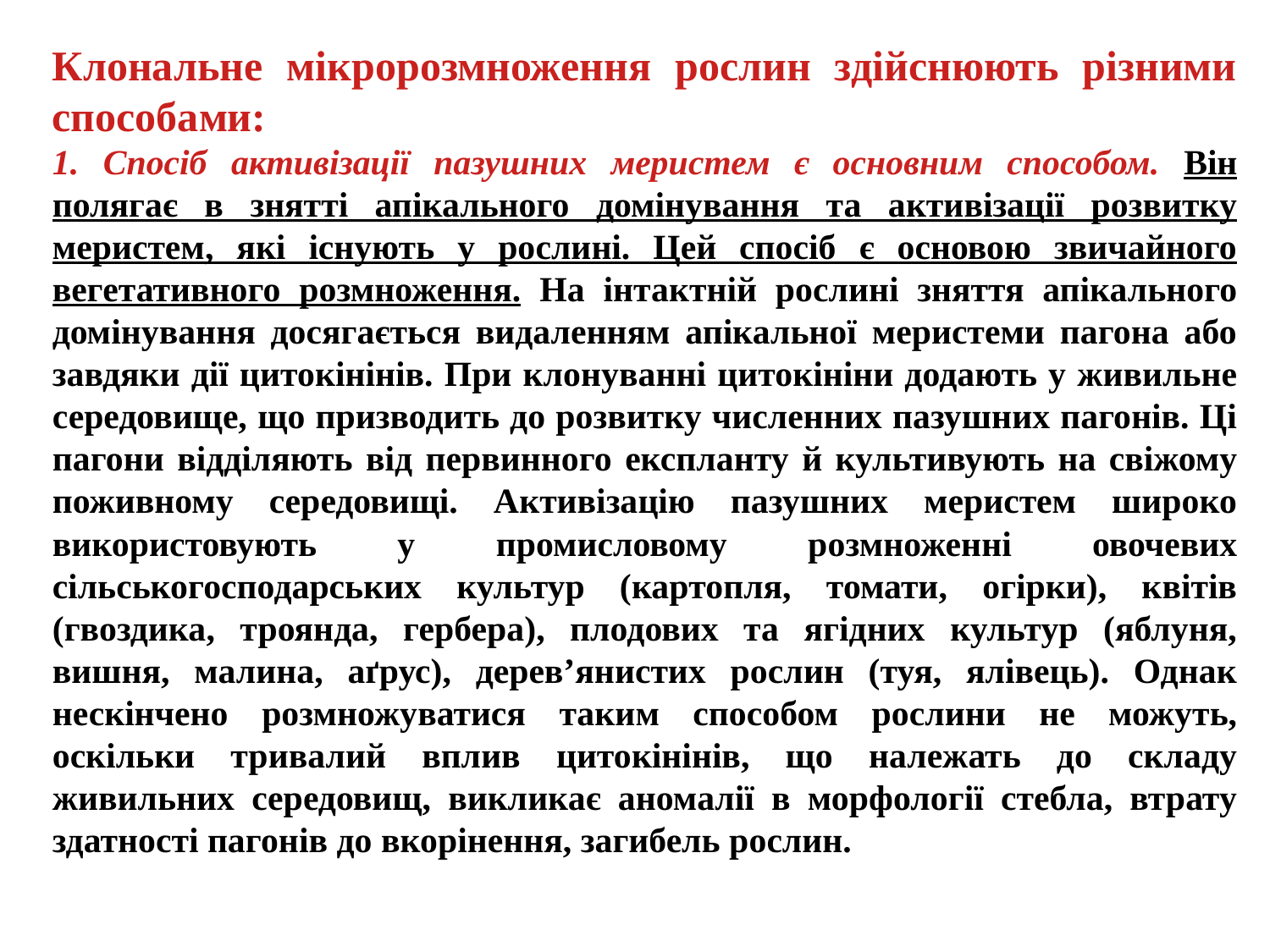

Клональне мікророзмноження рослин здійснюють різними способами:
1. Спосіб активізації пазушних меристем є основним способом. Він полягає в знятті апікального домінування та активізації розвитку меристем, які існують у рослині. Цей спосіб є основою звичайного вегетативного розмноження. На інтактній рослині зняття апікального домінування досягається видаленням апікальної меристеми пагона або завдяки дії цитокінінів. При клонуванні цитокініни додають у живильне середовище, що призводить до розвитку численних пазушних пагонів. Ці пагони відділяють від первинного експланту й культивують на свіжому поживному середовищі. Активізацію пазушних меристем широко використовують у промисловому розмноженні овочевих сільськогосподарських культур (картопля, томати, огірки), квітів (гвоздика, троянда, гербера), плодових та ягідних культур (яблуня, вишня, малина, аґрус), дерев’янистих рослин (туя, ялівець). Однак нескінчено розмножуватися таким способом рослини не можуть, оскільки тривалий вплив цитокінінів, що належать до складу живильних середовищ, викликає аномалії в морфології стебла, втрату здатності пагонів до вкорінення, загибель рослин.